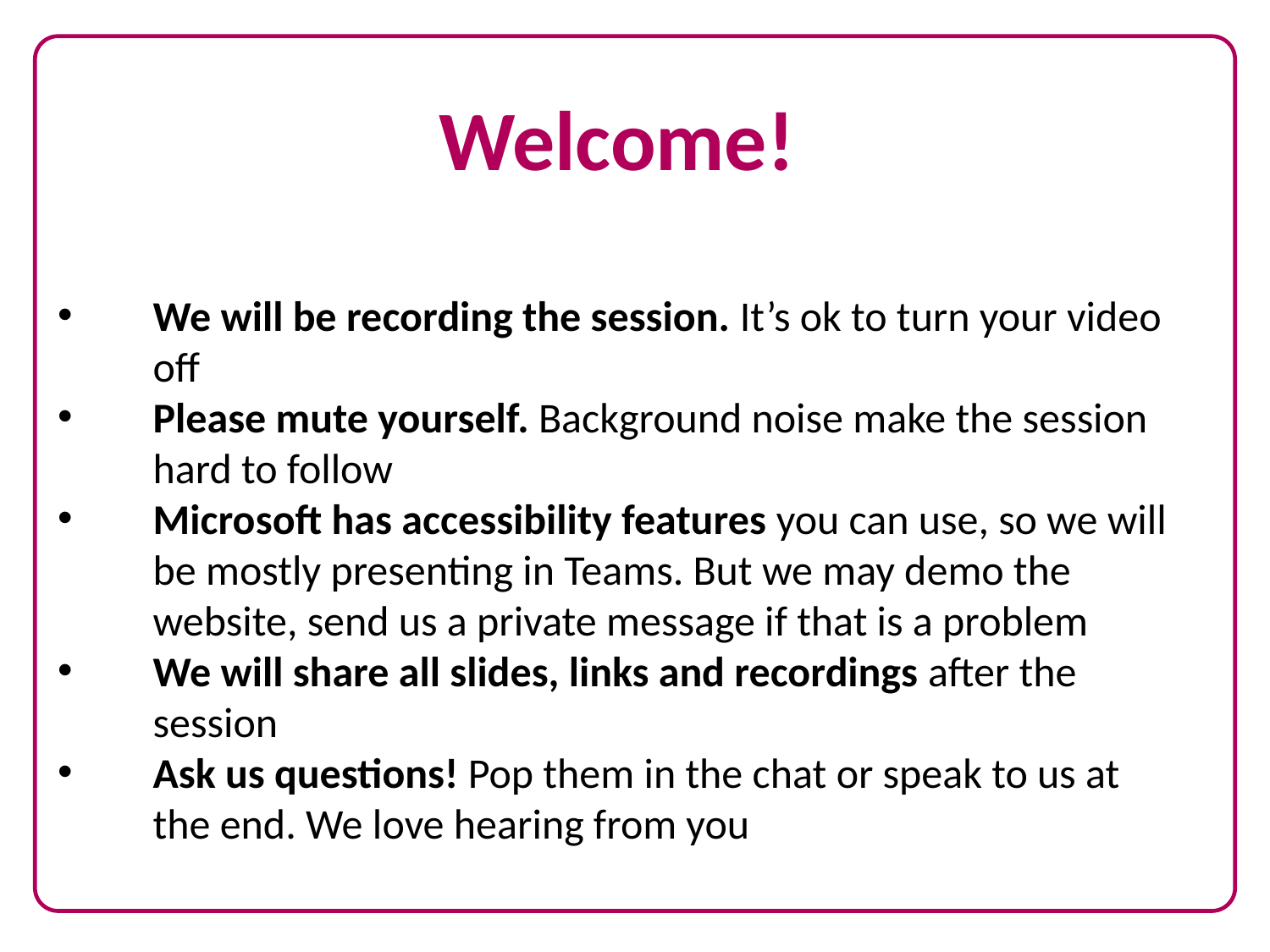

Welcome!

We will be recording the session. It’s ok to turn your video off
Please mute yourself. Background noise make the session hard to follow
Microsoft has accessibility features you can use, so we will be mostly presenting in Teams. But we may demo the website, send us a private message if that is a problem
We will share all slides, links and recordings after the session
Ask us questions! Pop them in the chat or speak to us at the end. We love hearing from you